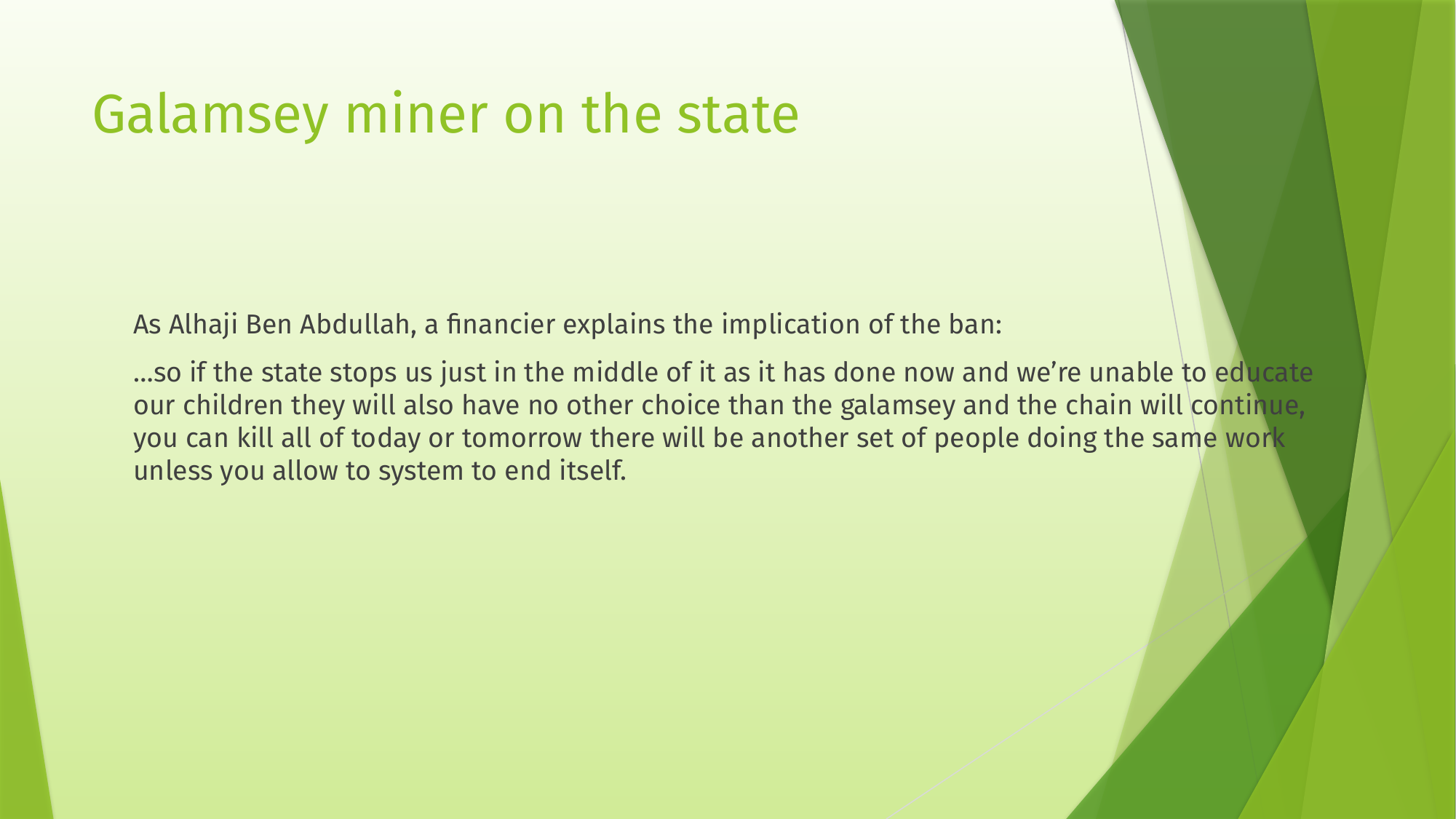

# Galamsey miner on the state
As Alhaji Ben Abdullah, a financier explains the implication of the ban:
…so if the state stops us just in the middle of it as it has done now and we’re unable to educate our children they will also have no other choice than the galamsey and the chain will continue, you can kill all of today or tomorrow there will be another set of people doing the same work unless you allow to system to end itself.